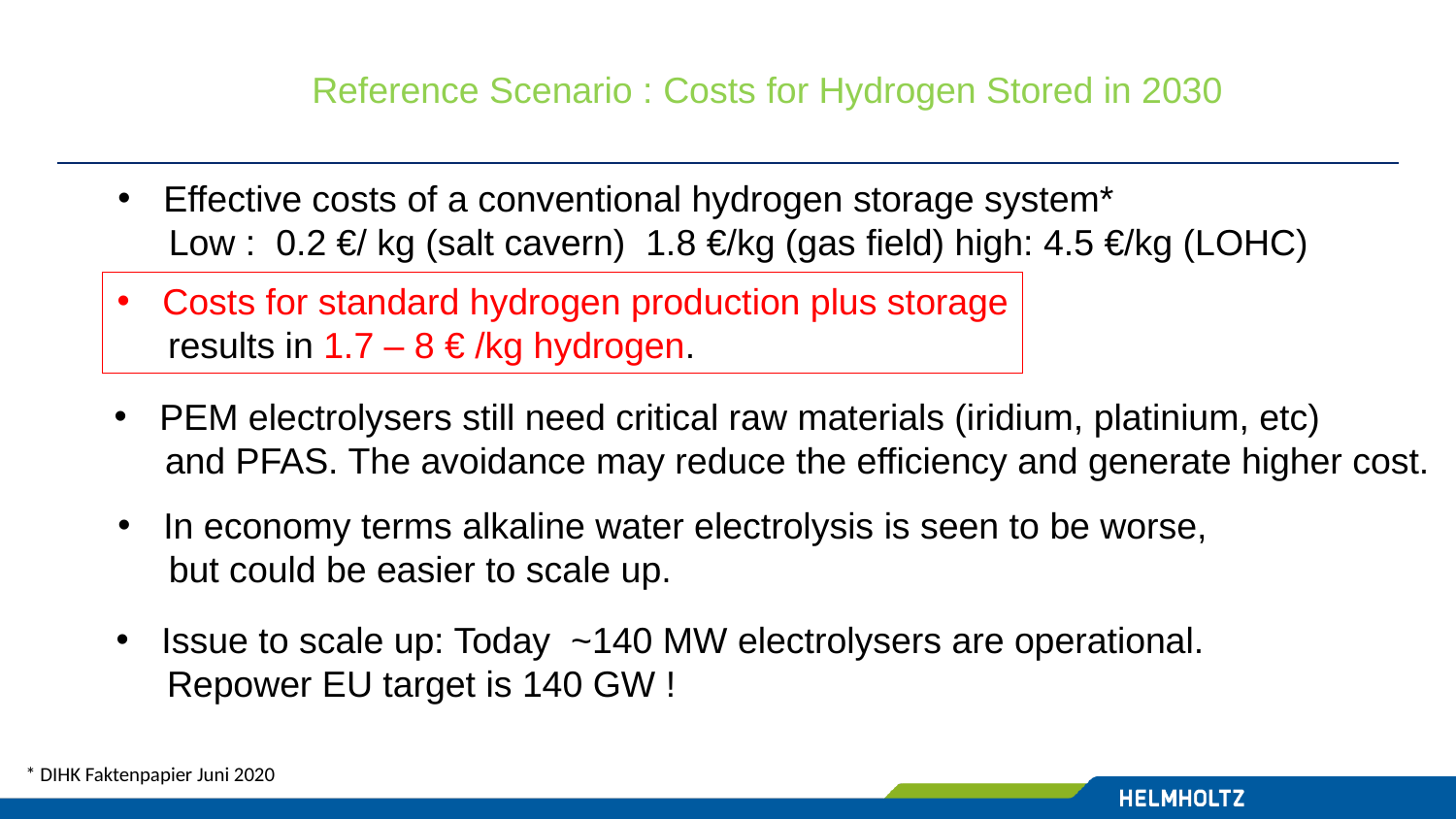

Reference Scenario : Costs for Hydrogen Stored in 2030
Effective costs of a conventional hydrogen storage system*
     Low :  0.2 €/ kg (salt cavern)  1.8 €/kg (gas field) high: 4.5 €/kg (LOHC)
Costs for standard hydrogen production plus storage
     results in 1.7 – 8 € /kg hydrogen.
PEM electrolysers still need critical raw materials (iridium, platinium, etc)
     and PFAS. The avoidance may reduce the efficiency and generate higher cost.
In economy terms alkaline water electrolysis is seen to be worse,
     but could be easier to scale up.
Issue to scale up: Today  ~140 MW electrolysers are operational.
     Repower EU target is 140 GW !
* DIHK Faktenpapier Juni 2020